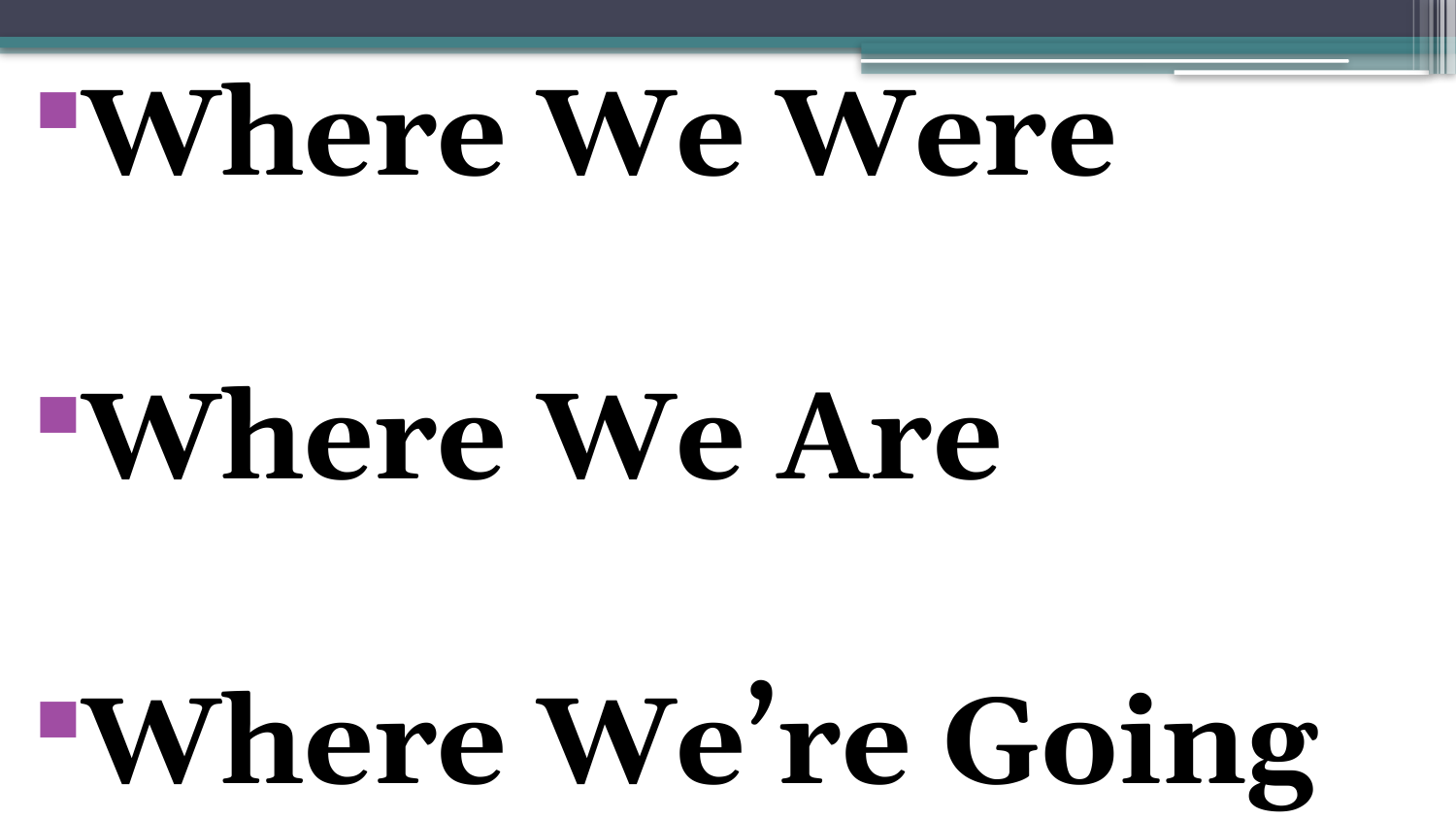

Where We Were

Where We Are

Where We’re Going